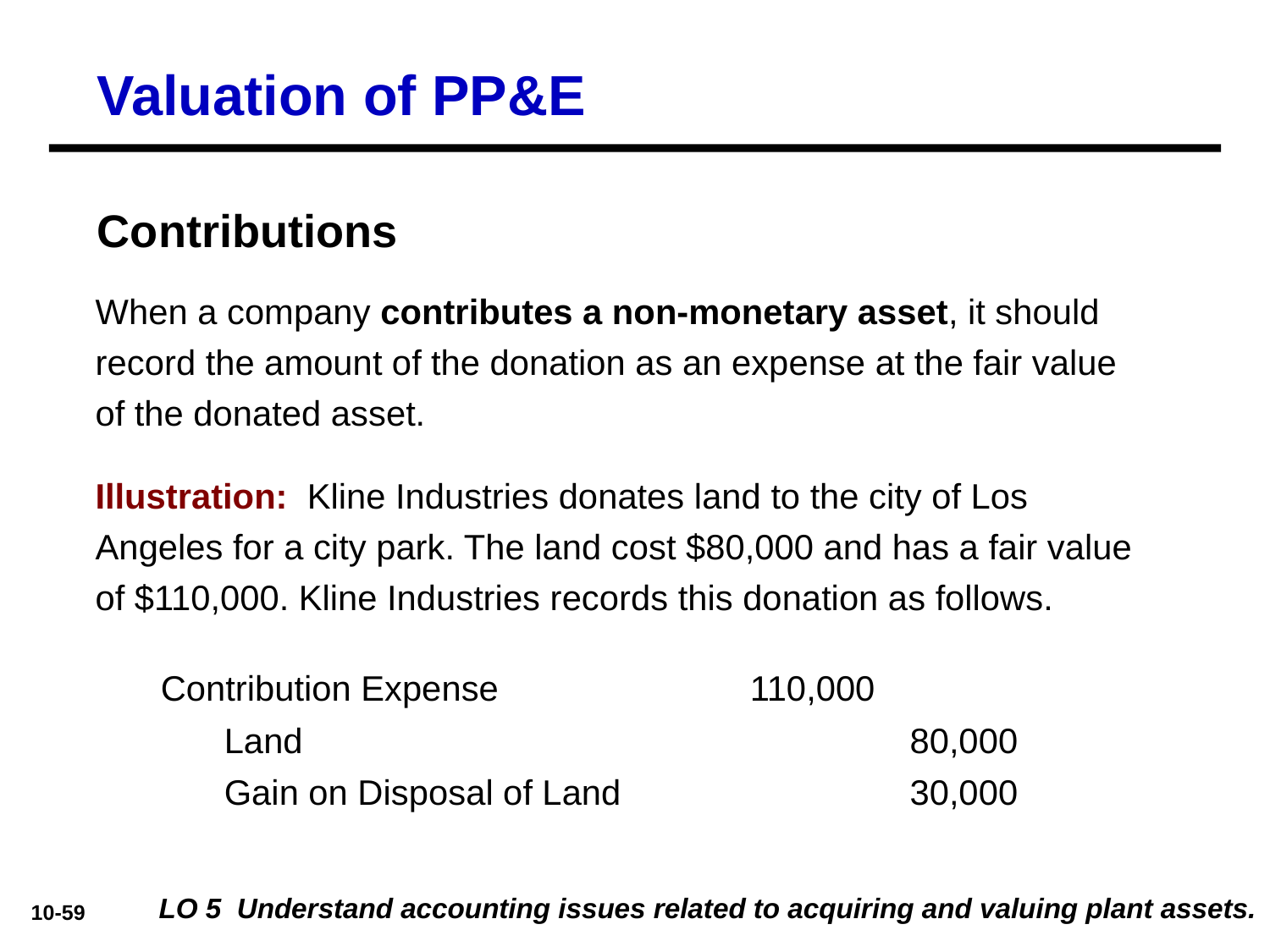

# Valuation of PP&E

Contributions
When a company contributes a non-monetary asset, it should record the amount of the donation as an expense at the fair value of the donated asset.
Illustration:  Kline Industries donates land to the city of Los Angeles for a city park. The land cost $80,000 and has a fair value of $110,000. Kline Industries records this donation as follows.
	Contribution Expense 	110,000
		Land 		80,000
		Gain on Disposal of Land 		30,000
LO 5  Understand accounting issues related to acquiring and valuing plant assets.